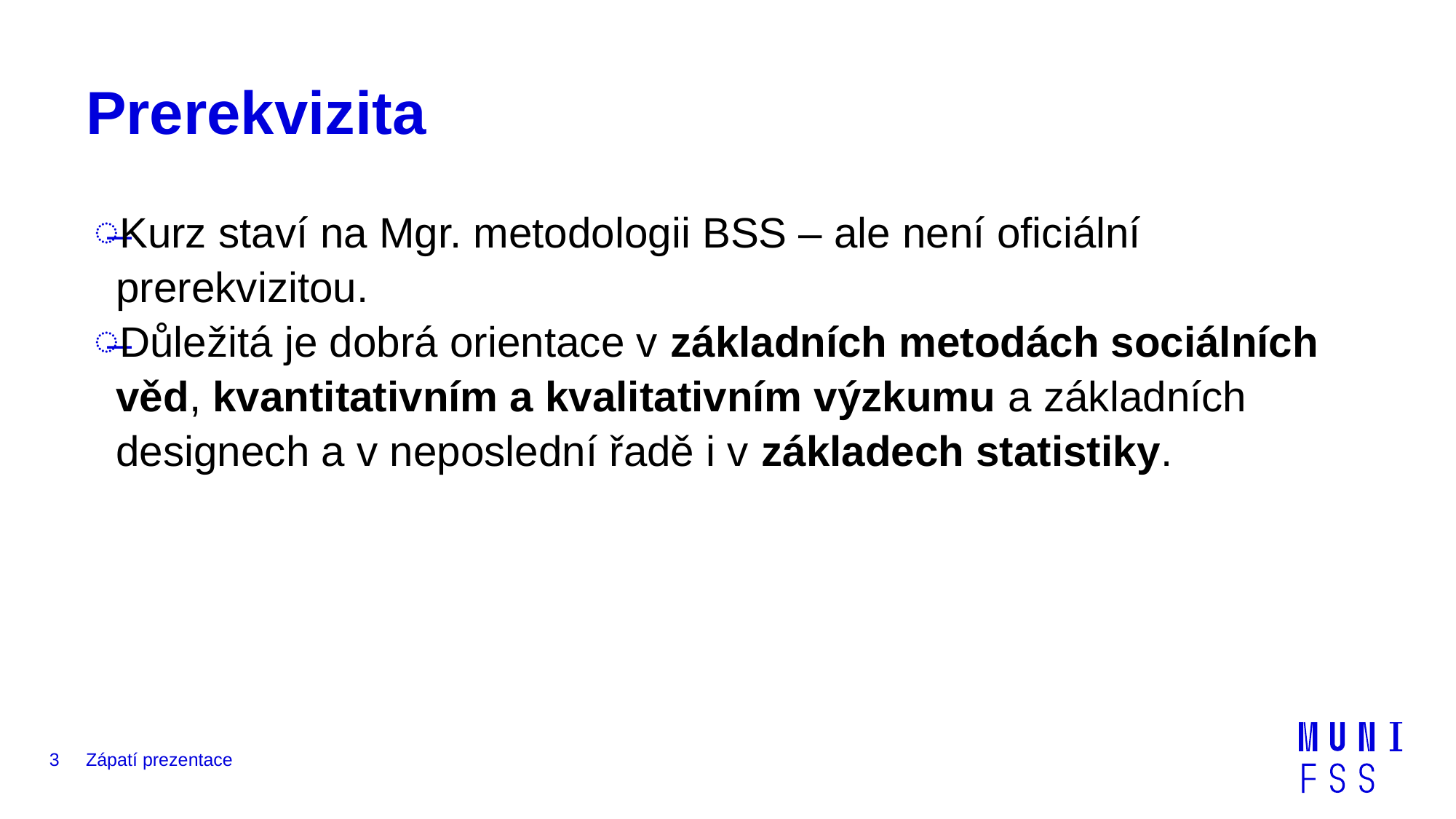

# Prerekvizita
Kurz staví na Mgr. metodologii BSS – ale není oficiální prerekvizitou.
Důležitá je dobrá orientace v základních metodách sociálních věd, kvantitativním a kvalitativním výzkumu a základních designech a v neposlední řadě i v základech statistiky.
3
Zápatí prezentace